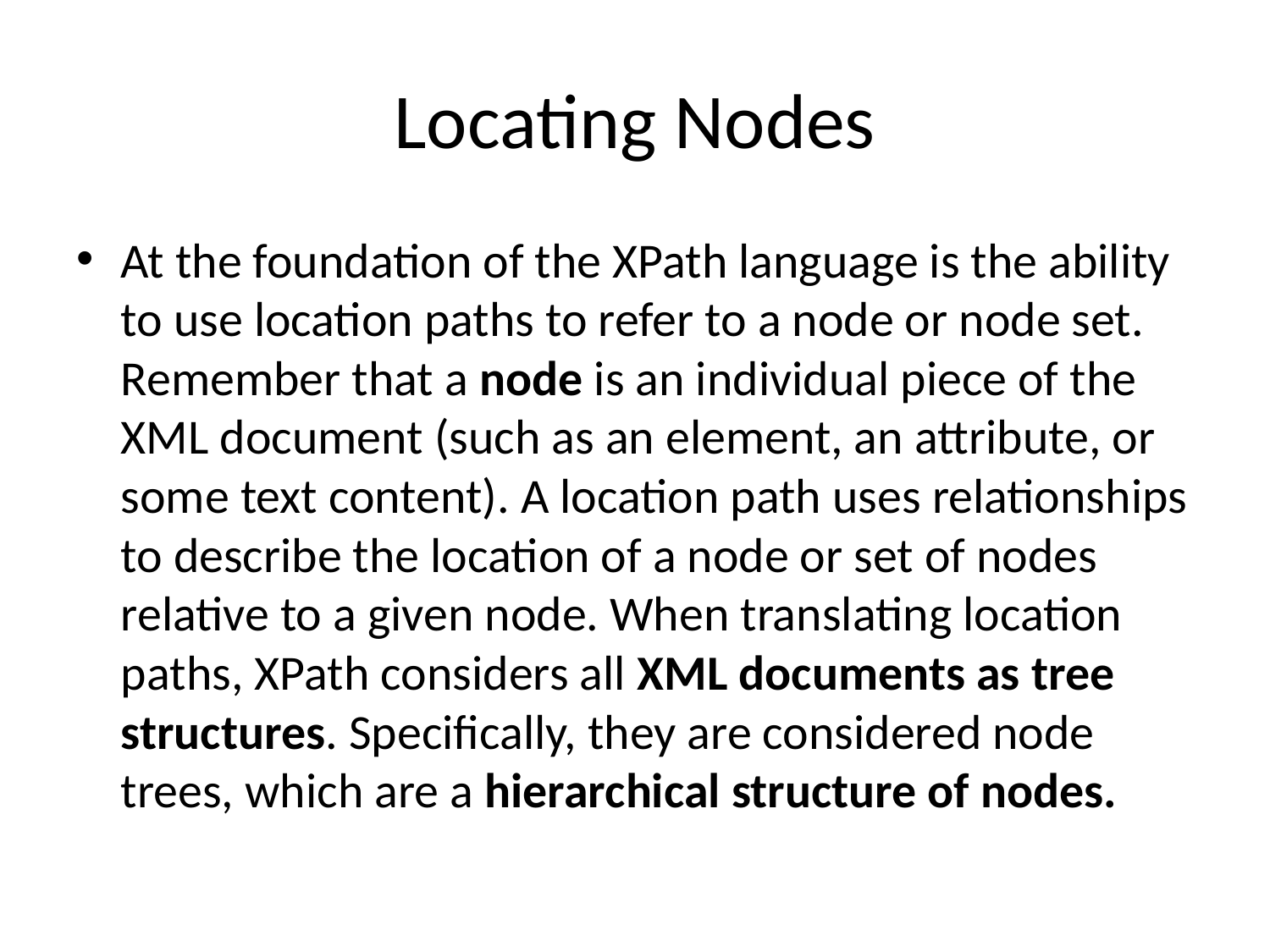

# Locating Nodes
At the foundation of the XPath language is the ability to use location paths to refer to a node or node set. Remember that a node is an individual piece of the XML document (such as an element, an attribute, or some text content). A location path uses relationships to describe the location of a node or set of nodes relative to a given node. When translating location paths, XPath considers all XML documents as tree structures. Specifically, they are considered node trees, which are a hierarchical structure of nodes.